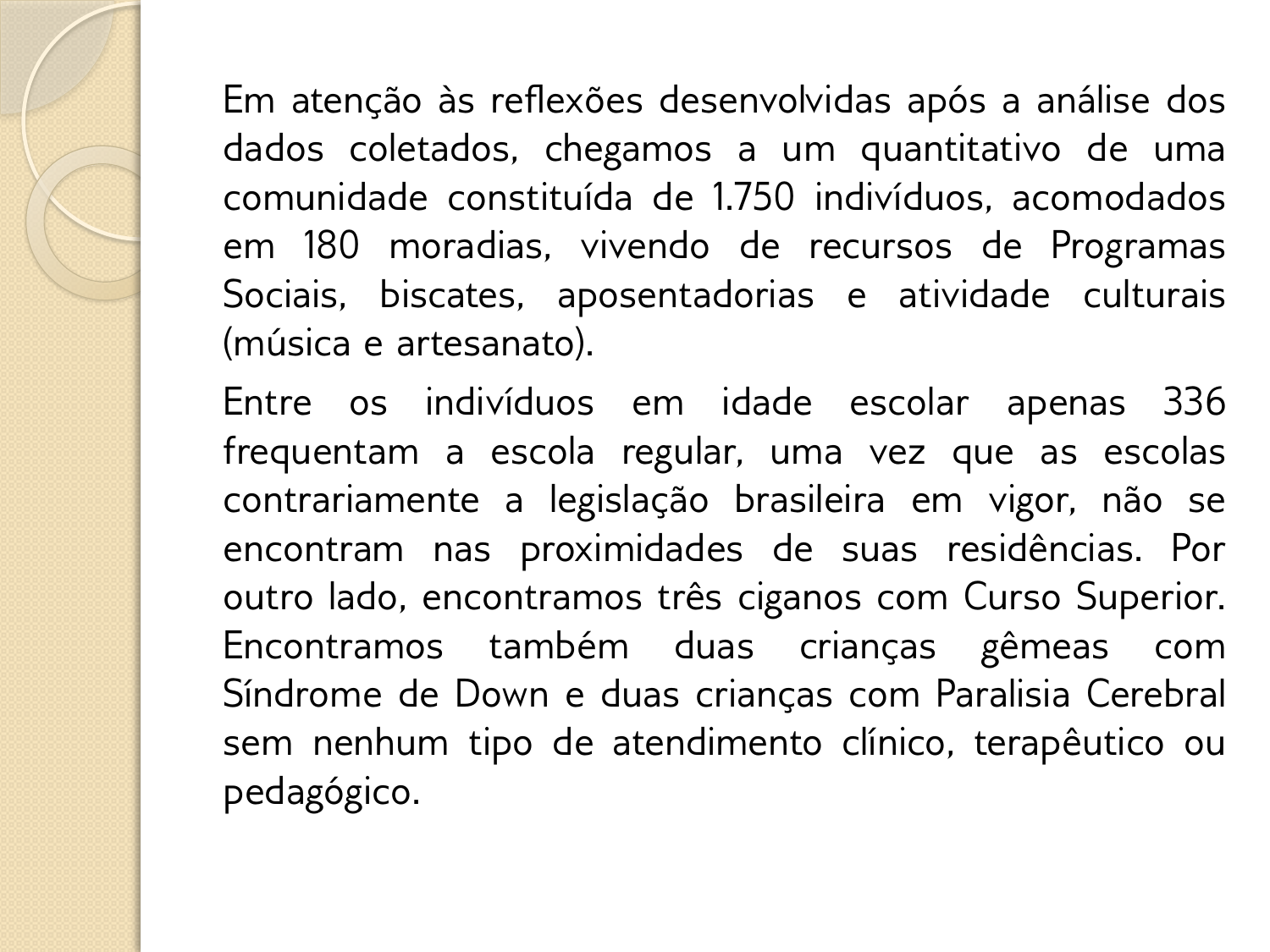

Em atenção às reflexões desenvolvidas após a análise dos dados coletados, chegamos a um quantitativo de uma comunidade constituída de 1.750 indivíduos, acomodados em 180 moradias, vivendo de recursos de Programas Sociais, biscates, aposentadorias e atividade culturais (música e artesanato).
Entre os indivíduos em idade escolar apenas 336 frequentam a escola regular, uma vez que as escolas contrariamente a legislação brasileira em vigor, não se encontram nas proximidades de suas residências. Por outro lado, encontramos três ciganos com Curso Superior. Encontramos também duas crianças gêmeas com Síndrome de Down e duas crianças com Paralisia Cerebral sem nenhum tipo de atendimento clínico, terapêutico ou pedagógico.